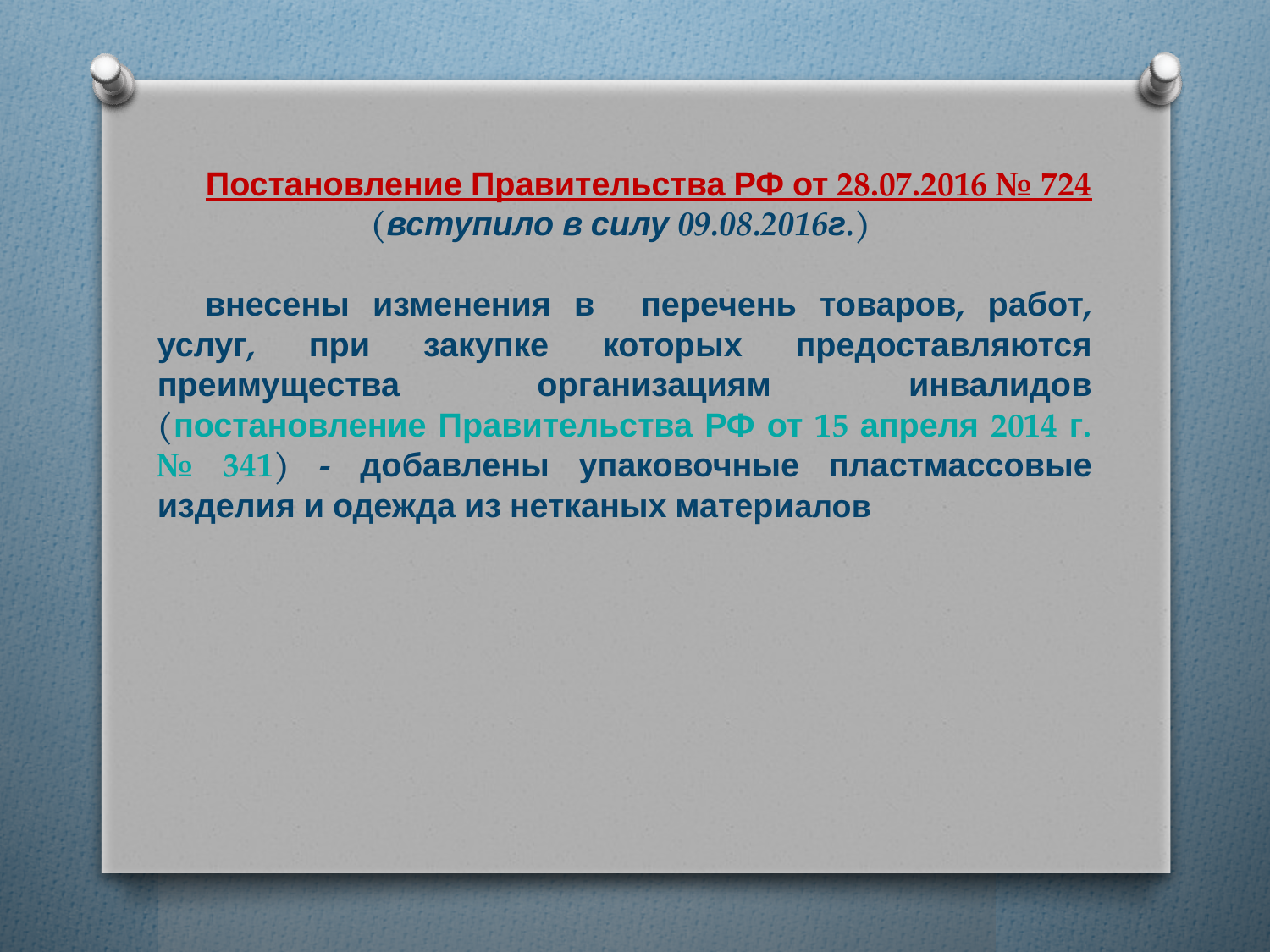

Постановление Правительства РФ от 28.07.2016 № 724 (вступило в силу 09.08.2016г.)

внесены изменения в  перечень товаров, работ, услуг, при закупке которых предоставляются преимущества организациям инвалидов (постановление Правительства РФ от 15 апреля 2014 г. № 341) - добавлены упаковочные пластмассовые изделия и одежда из нетканых материалов